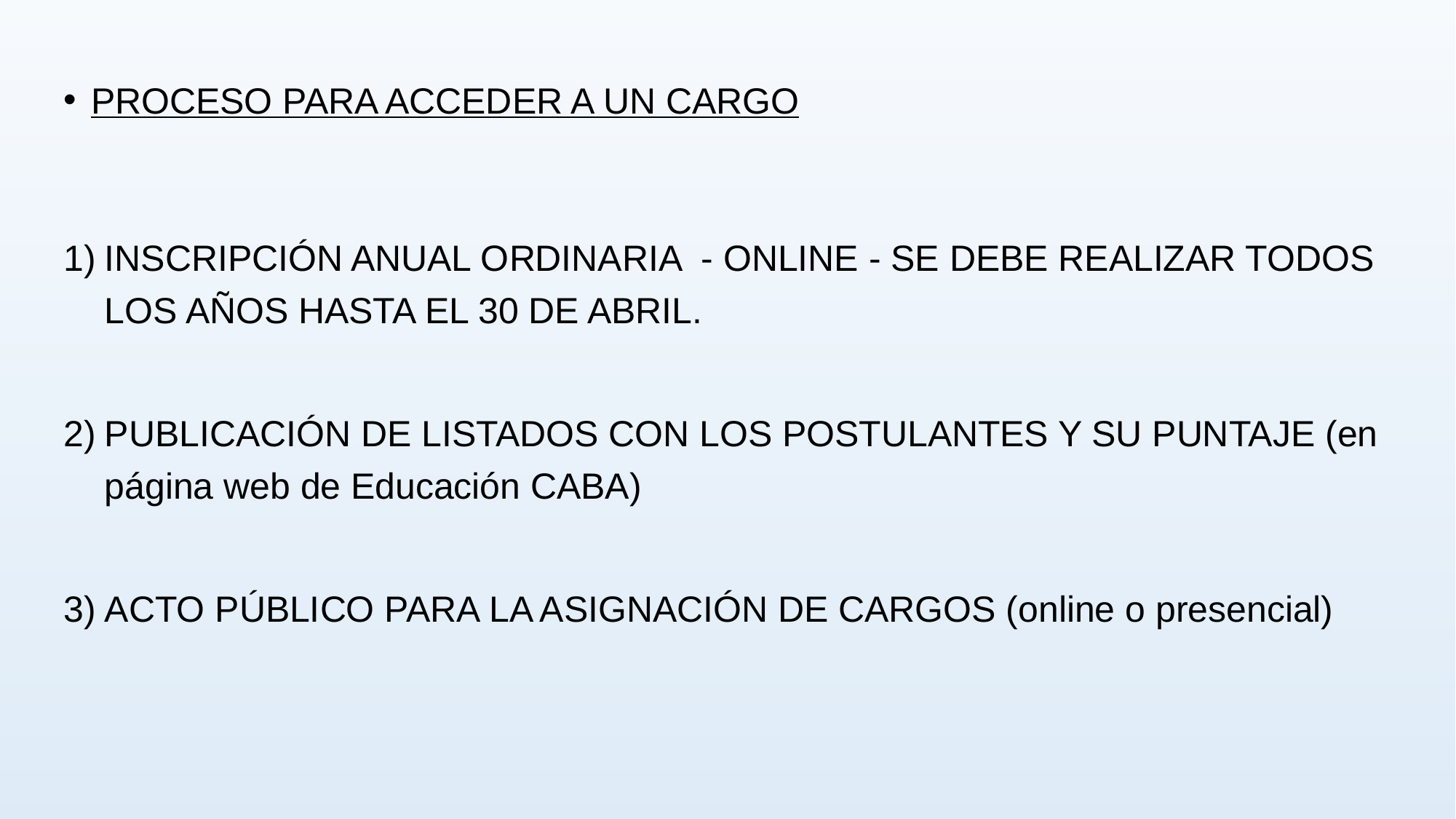

PROCESO PARA ACCEDER A UN CARGO

INSCRIPCIÓN ANUAL ORDINARIA  - ONLINE - SE DEBE REALIZAR TODOS LOS AÑOS HASTA EL 30 DE ABRIL.

PUBLICACIÓN DE LISTADOS CON LOS POSTULANTES Y SU PUNTAJE (en página web de Educación CABA)

ACTO PÚBLICO PARA LA ASIGNACIÓN DE CARGOS (online o presencial)